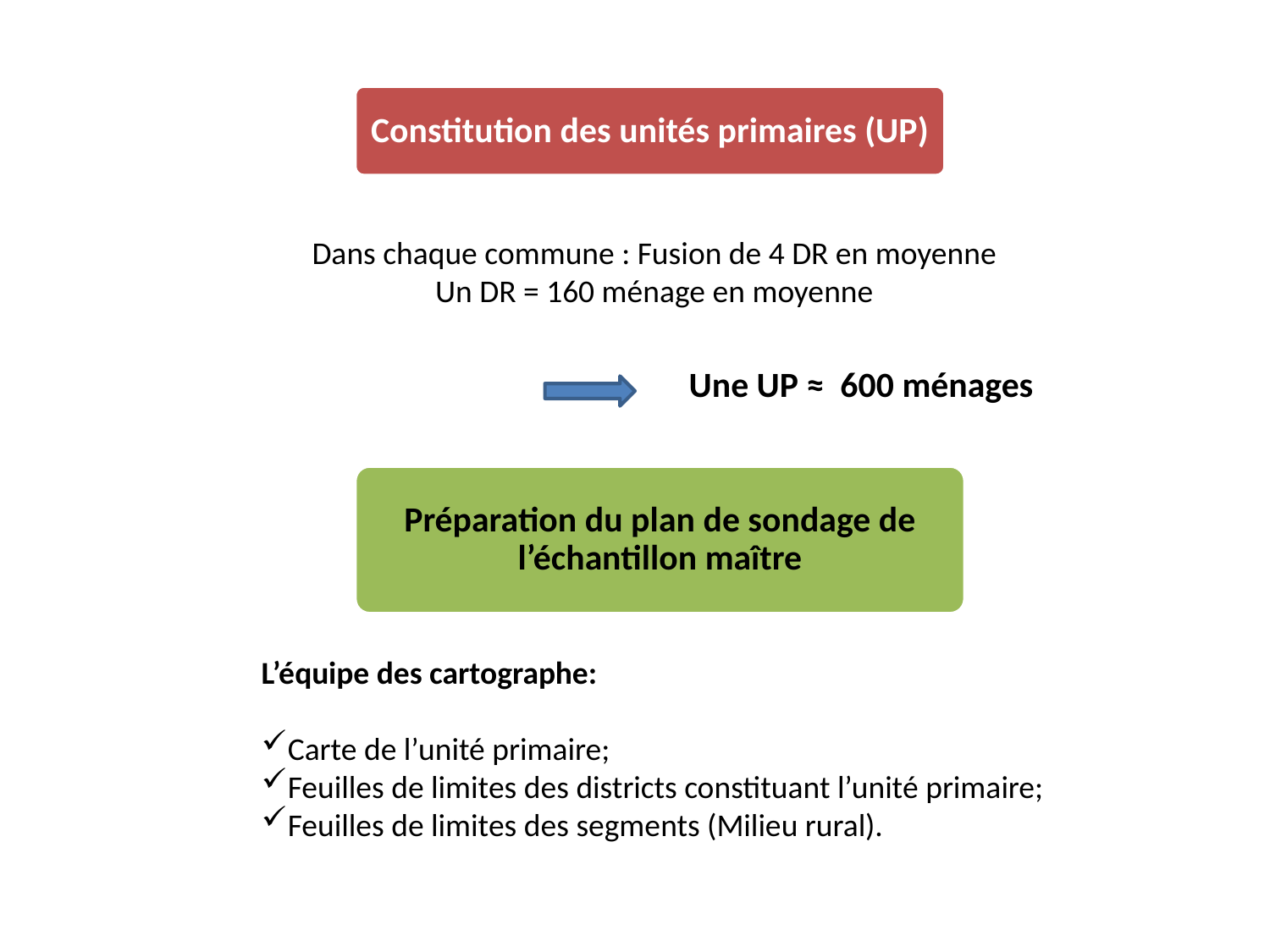

Constitution des unités primaires (UP)
Dans chaque commune : Fusion de 4 DR en moyenne
Un DR = 160 ménage en moyenne

Une UP ≈  600 ménages

Préparation du plan de sondage de l’échantillon maître
L’équipe des cartographe:

Carte de l’unité primaire;
Feuilles de limites des districts constituant l’unité primaire;
Feuilles de limites des segments (Milieu rural).